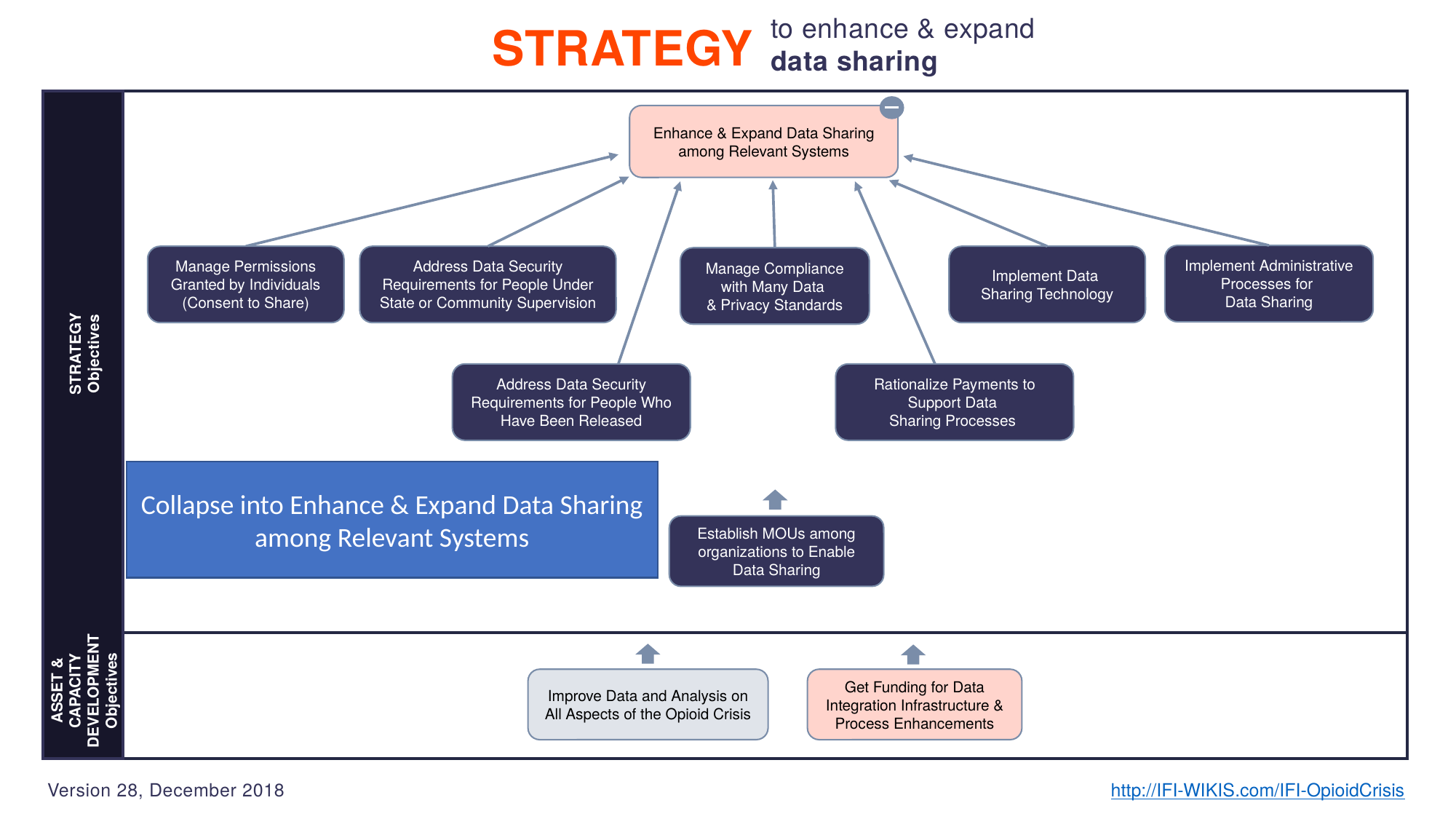

to enhance & expand
data sharing
STRATEGY

Enhance & Expand Data Sharing among Relevant Systems

Implement Administrative Processes for
Data Sharing
Manage Permissions Granted by Individuals (Consent to Share)
Address Data Security Requirements for People Under State or Community Supervision
Implement Data
Sharing Technology
Manage Compliance with Many Data
& Privacy Standards
STRATEGY Objectives
Address Data Security Requirements for People Who Have Been Released
Rationalize Payments to Support Data
Sharing Processes
Collapse into Enhance & Expand Data Sharing among Relevant Systems

Establish MOUs among organizations to Enable Data Sharing

ASSET & CAPACITY DEVELOPMENT Objectives
Improve Data and Analysis on All Aspects of the Opioid Crisis
Get Funding for Data Integration Infrastructure & Process Enhancements
Version 28, December 2018
http://IFI-WIKIS.com/IFI-OpioidCrisis